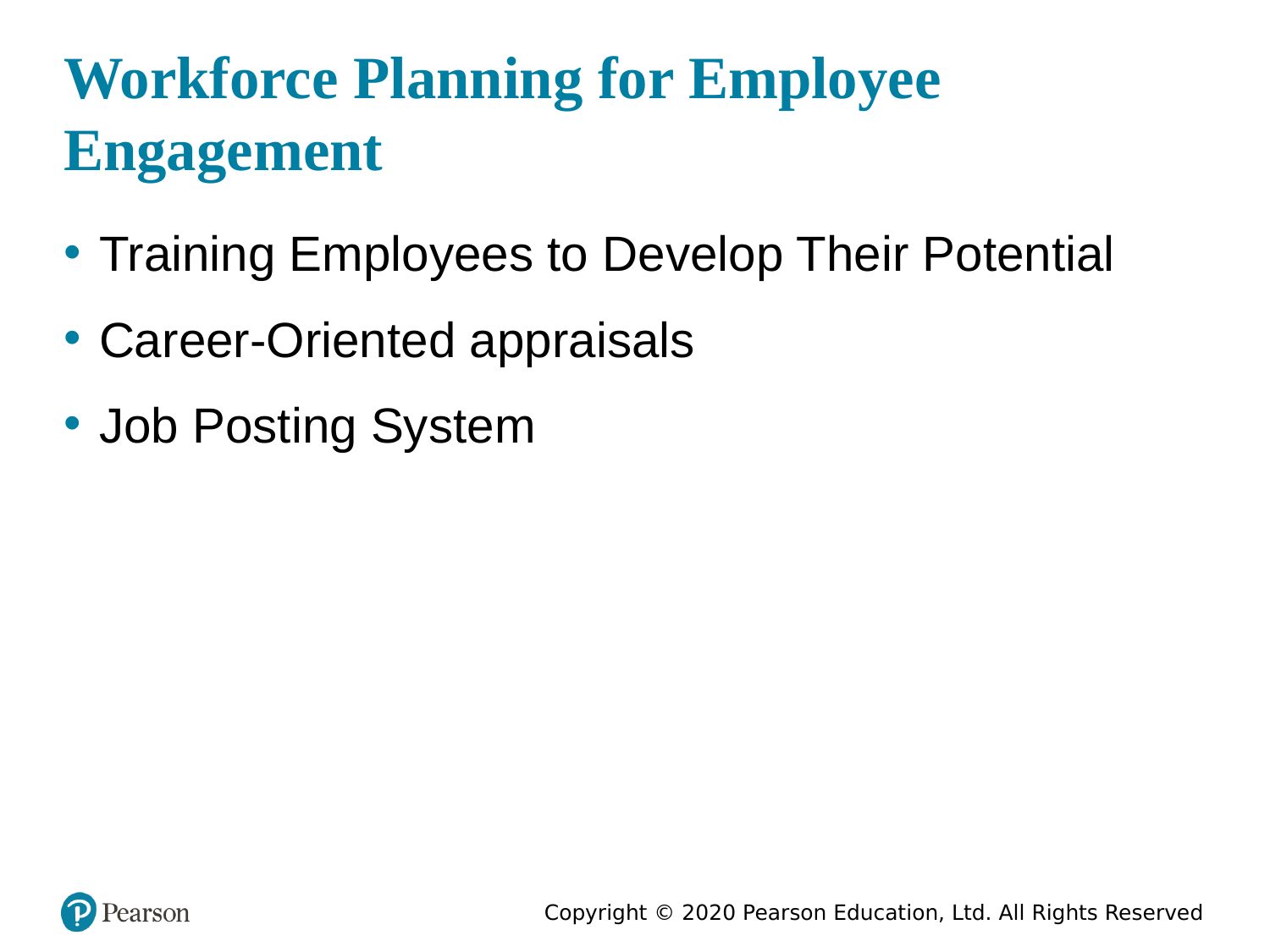

# Workforce Planning for Employee Engagement
Training Employees to Develop Their Potential
Career-Oriented appraisals
Job Posting System